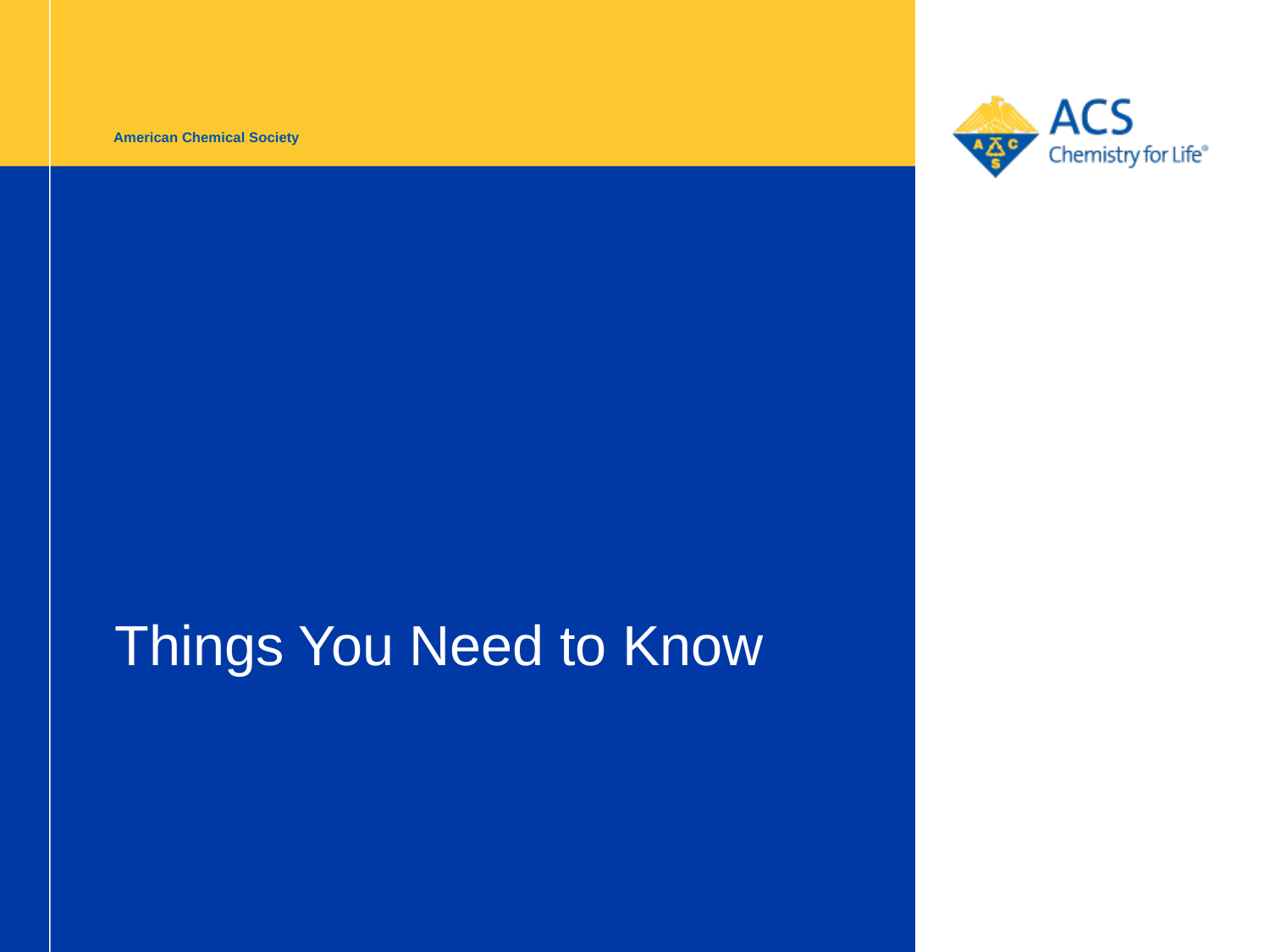

American Chemical Society
# Things You Need to Know